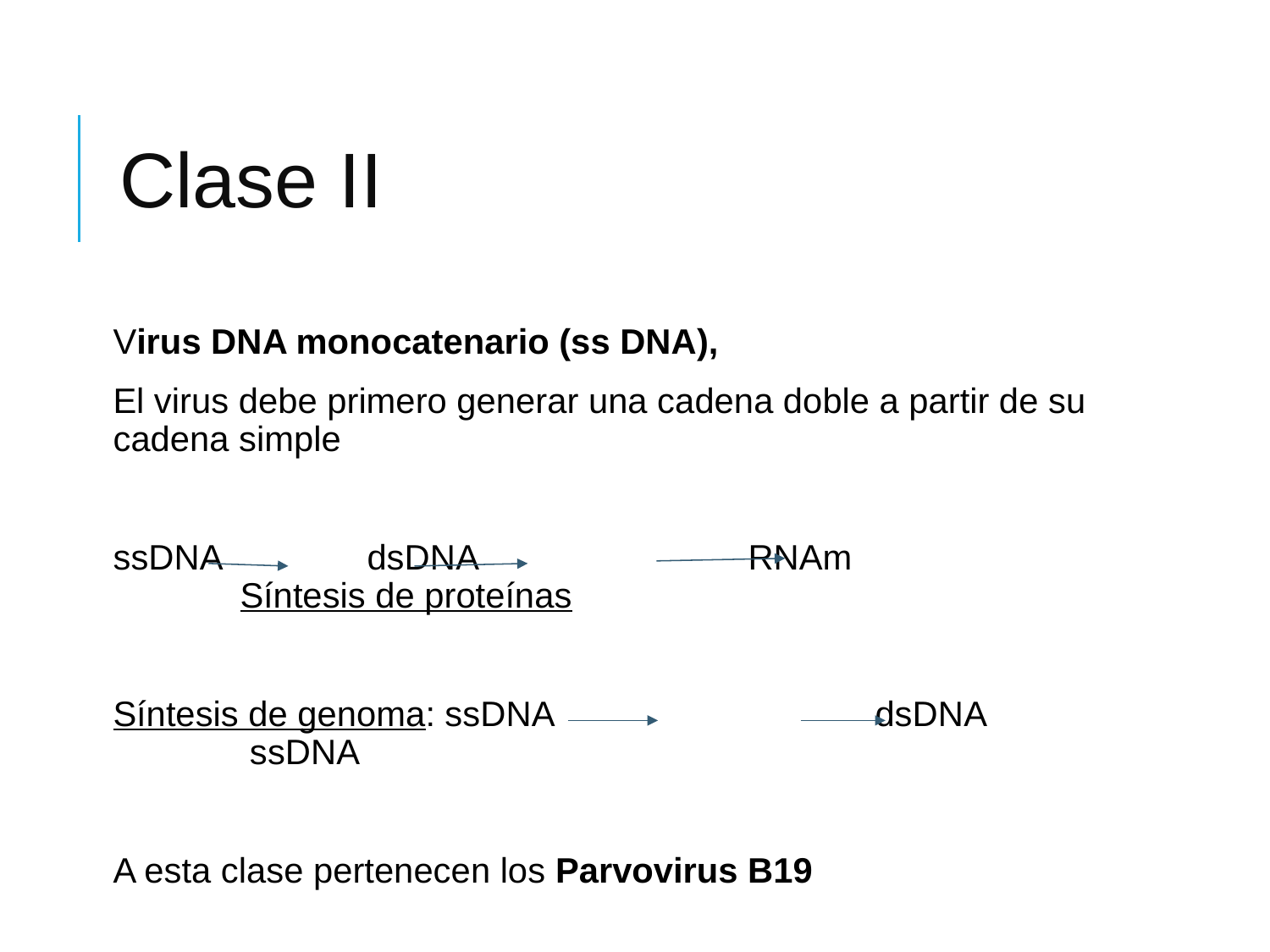

# Clase II
Virus DNA monocatenario (ss DNA),
El virus debe primero generar una cadena doble a partir de su cadena simple

ssDNA		dsDNA			RNAm			Síntesis de proteínas

Síntesis de genoma: ssDNA			dsDNA		 ssDNA

A esta clase pertenecen los Parvovirus B19